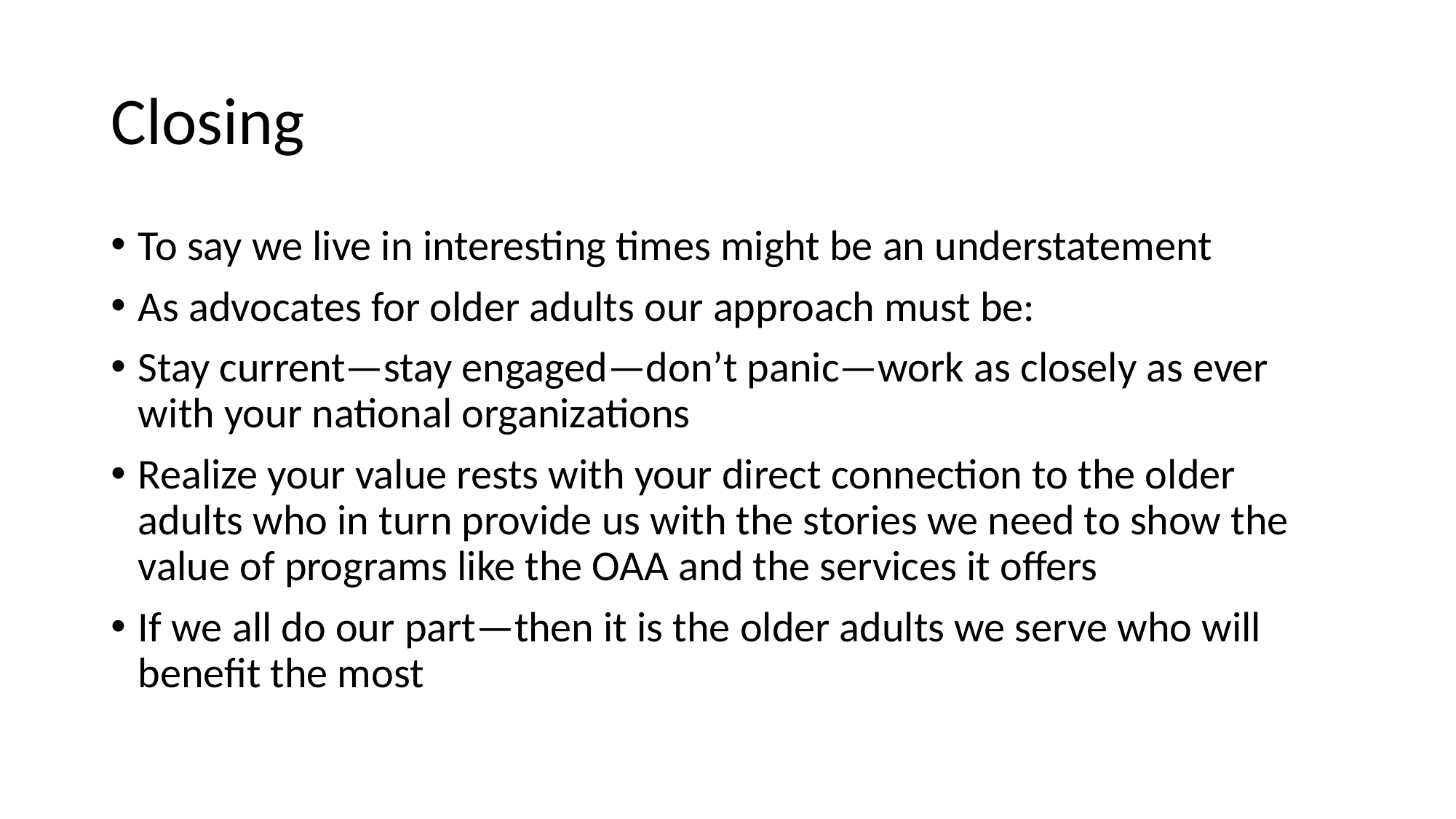

# Closing
To say we live in interesting times might be an understatement
As advocates for older adults our approach must be:
Stay current—stay engaged—don’t panic—work as closely as ever with your national organizations
Realize your value rests with your direct connection to the older adults who in turn provide us with the stories we need to show the value of programs like the OAA and the services it offers
If we all do our part—then it is the older adults we serve who will benefit the most